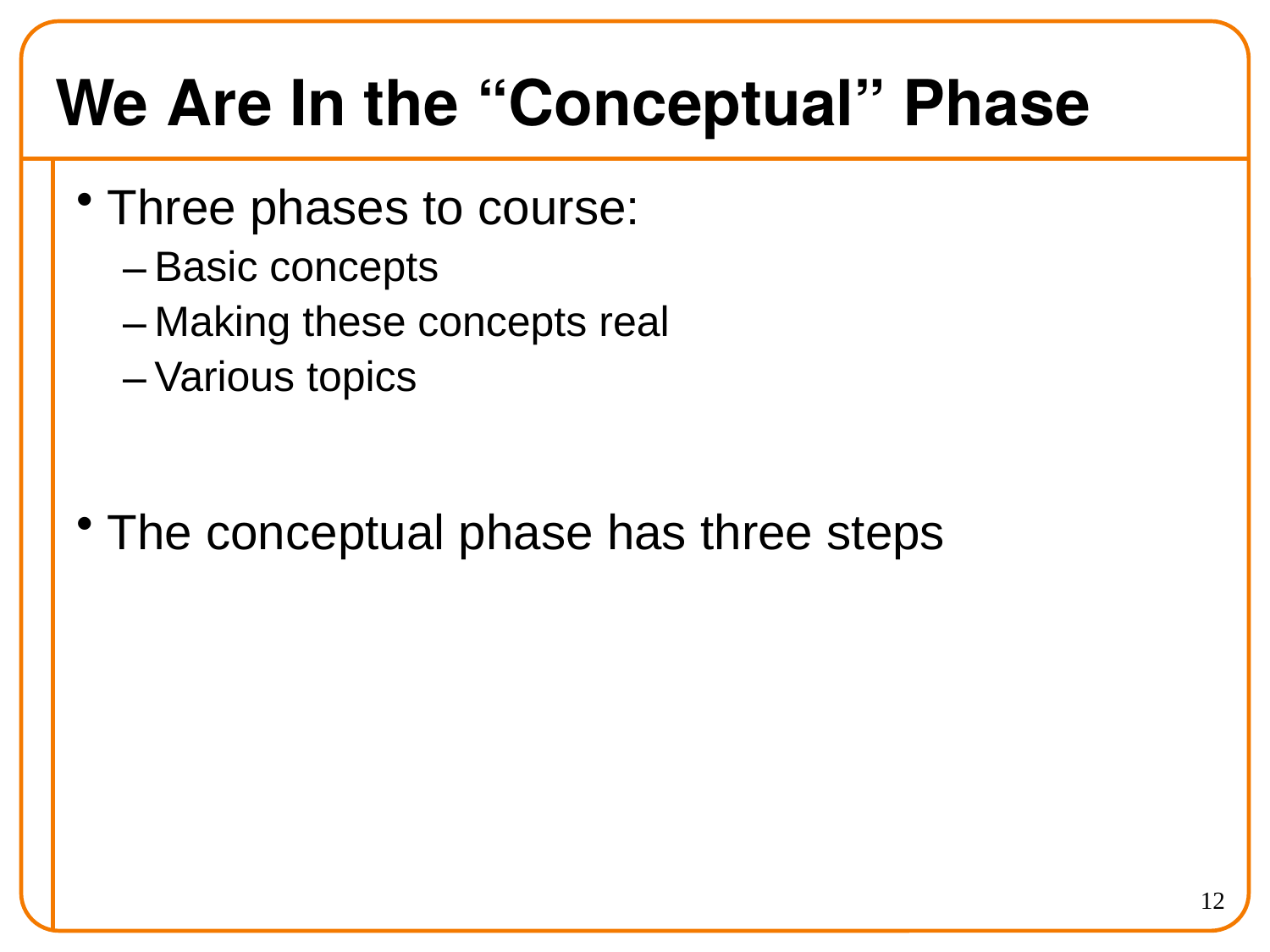

# We Are In the “Conceptual” Phase
Three phases to course:
Basic concepts
Making these concepts real
Various topics

The conceptual phase has three steps
12